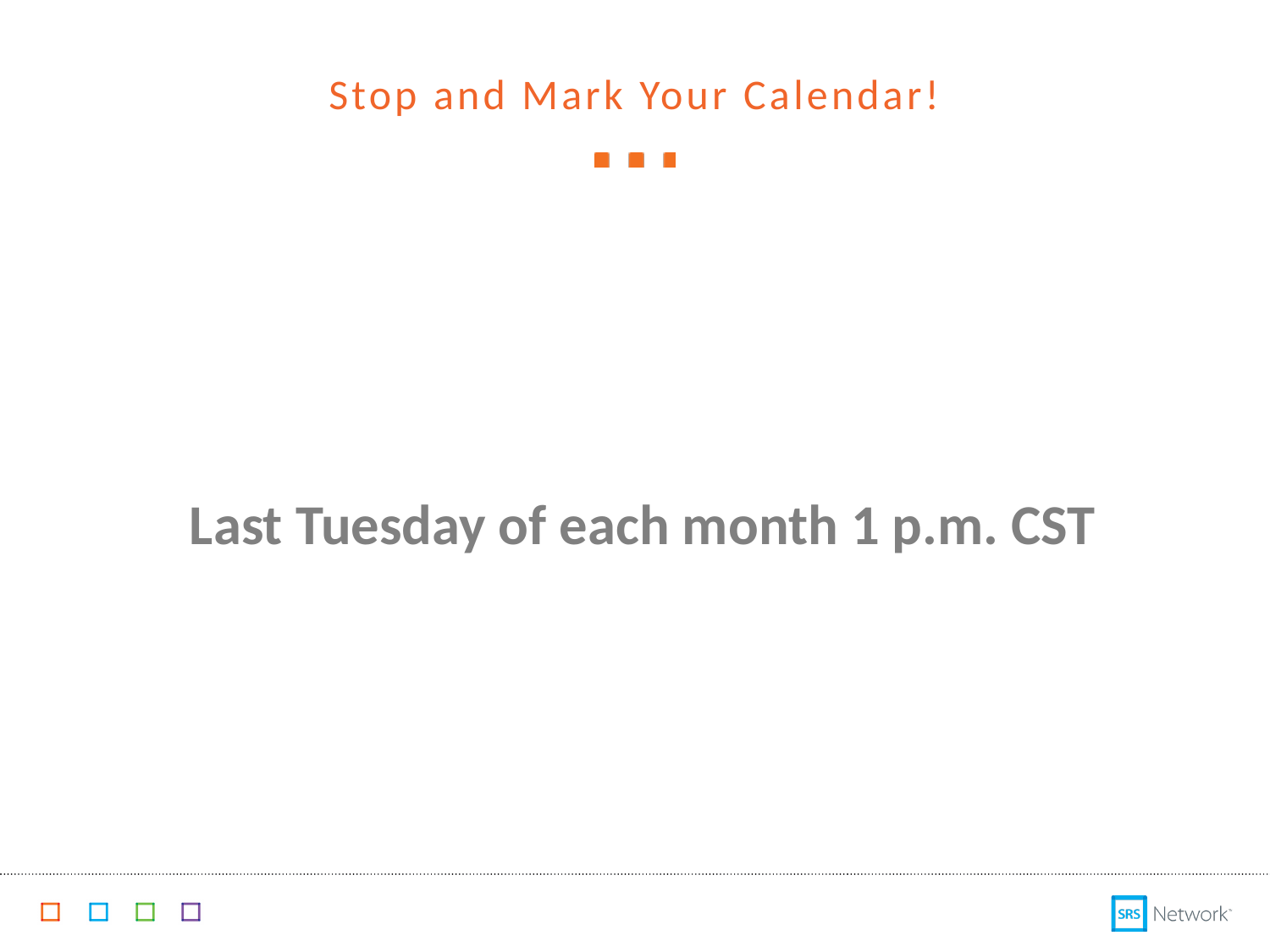

Stop and Mark Your Calendar!

Last Tuesday of each month 1 p.m. CST